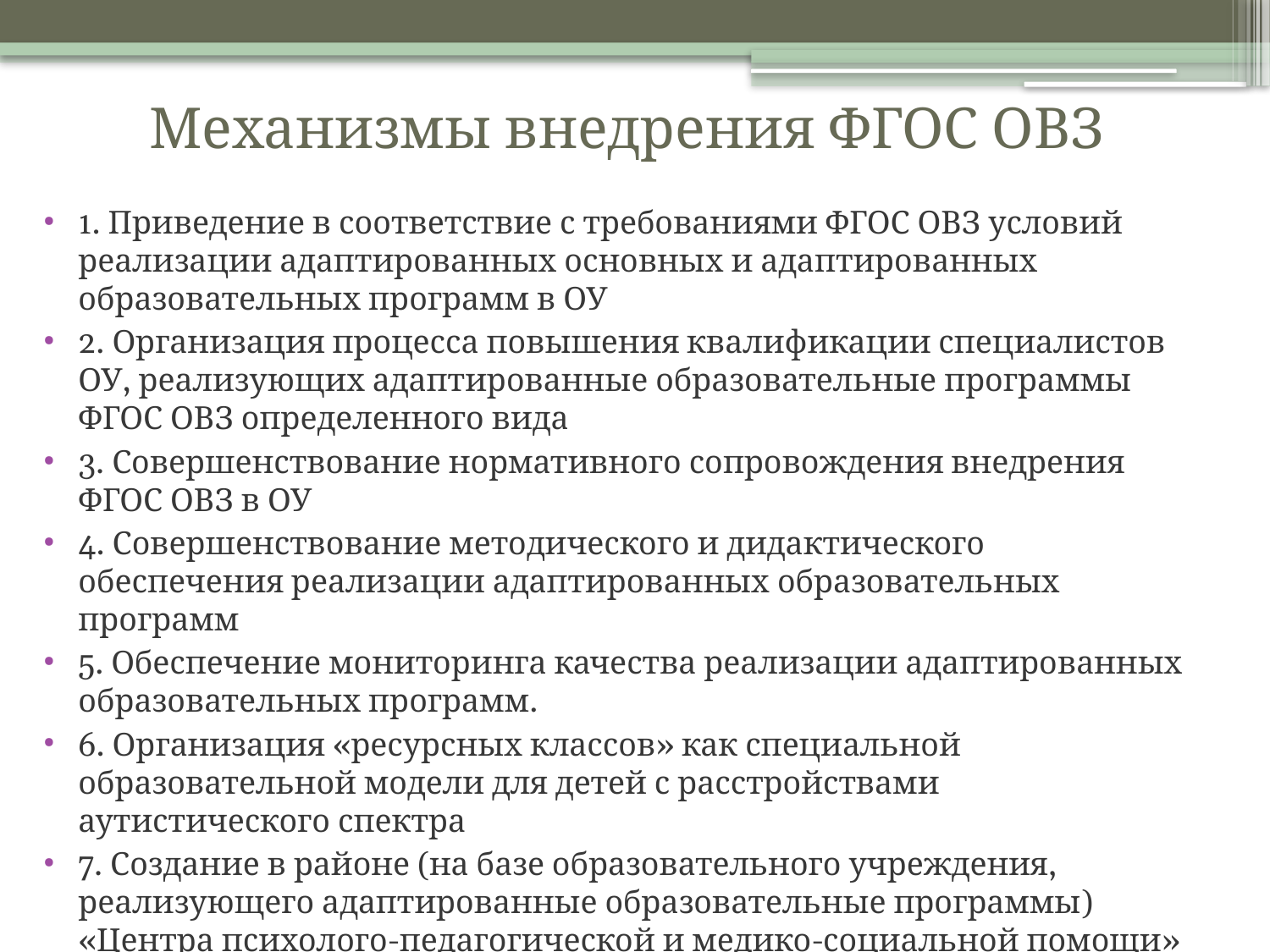

# Механизмы внедрения ФГОС ОВЗ
1. Приведение в соответствие с требованиями ФГОС ОВЗ условий реализации адаптированных основных и адаптированных образовательных программ в ОУ
2. Организация процесса повышения квалификации специалистов ОУ, реализующих адаптированные образовательные программы ФГОС ОВЗ определенного вида
3. Совершенствование нормативного сопровождения внедрения ФГОС ОВЗ в ОУ
4. Совершенствование методического и дидактического обеспечения реализации адаптированных образовательных программ
5. Обеспечение мониторинга качества реализации адаптированных образовательных программ.
6. Организация «ресурсных классов» как специальной образовательной модели для детей с расстройствами аутистического спектра
7. Создание в районе (на базе образовательного учреждения, реализующего адаптированные образовательные программы) «Центра психолого-педагогической и медико-социальной помощи»